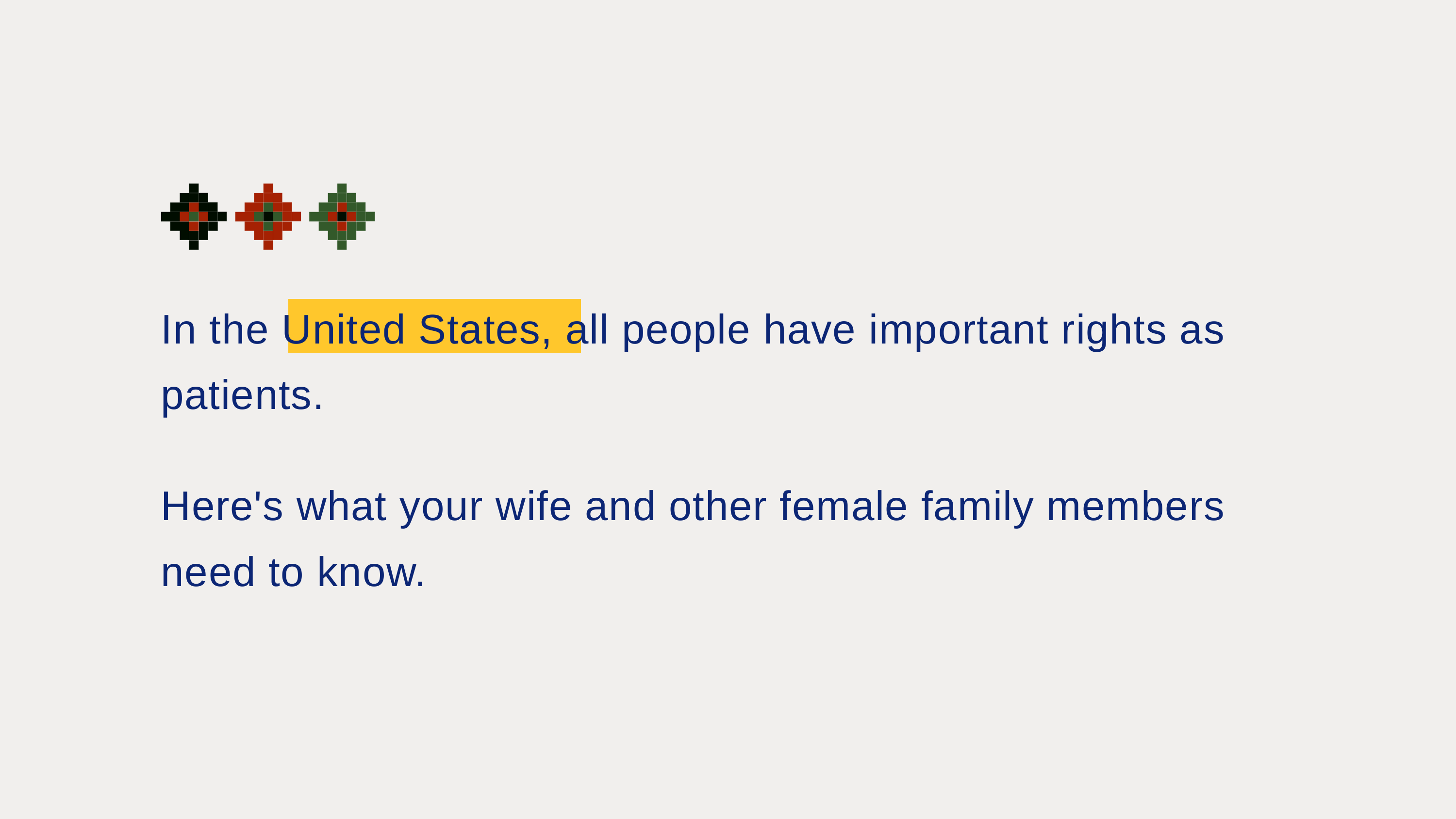

In the United States, all people have important rights as patients.

Here's what your wife and other female family members need to know.